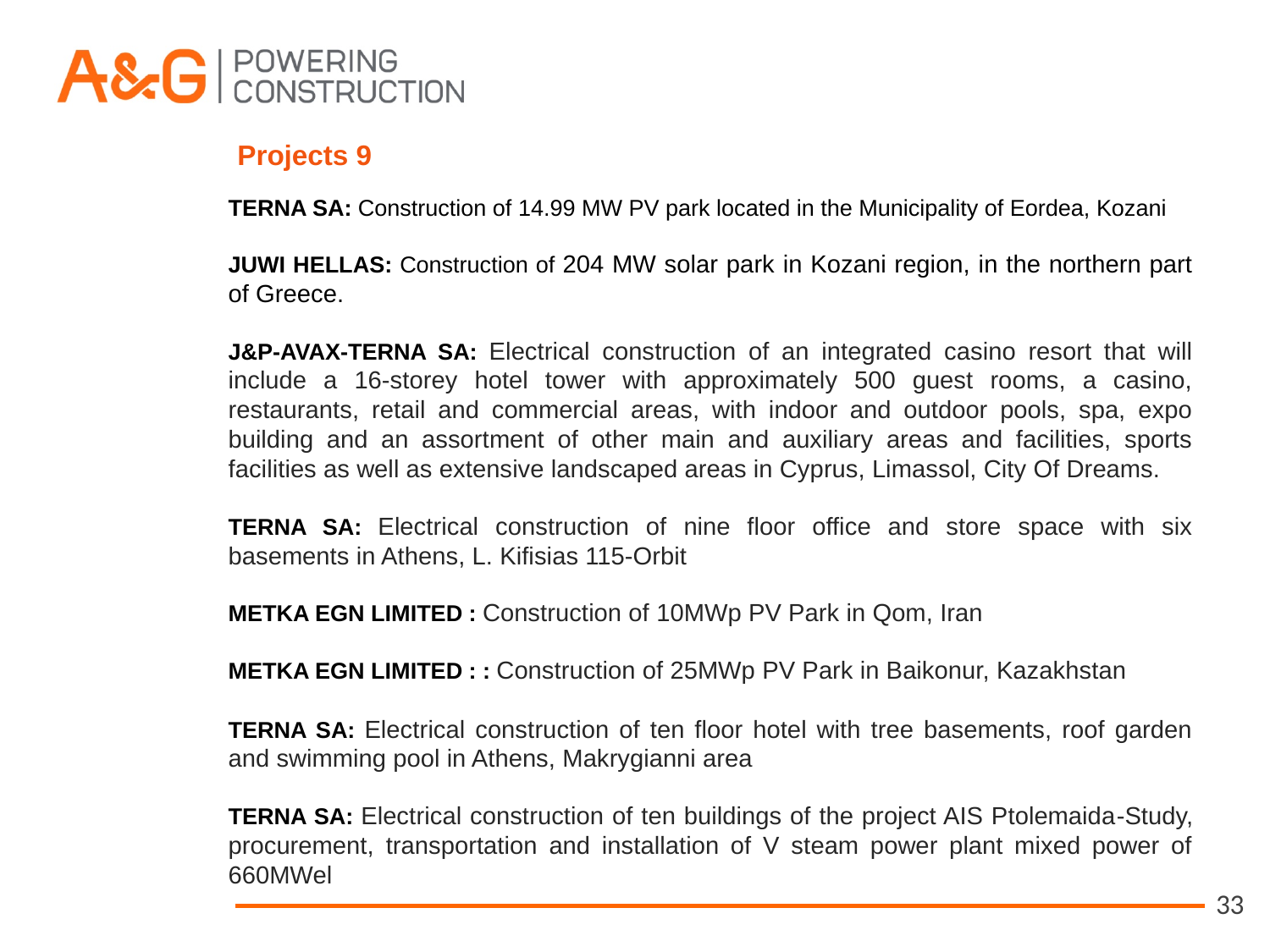

Projects 9
TERNA SA: Construction of 14.99 MW PV park located in the Municipality of Eordea, Kozani

JUWI HELLAS: Construction of 204 MW solar park in Kozani region, in the northern part of Greece.

J&P-AVAX-TERNA SA: Electrical construction of an integrated casino resort that will include a 16-storey hotel tower with approximately 500 guest rooms, a casino, restaurants, retail and commercial areas, with indoor and outdoor pools, spa, expo building and an assortment of other main and auxiliary areas and facilities, sports facilities as well as extensive landscaped areas in Cyprus, Limassol, City Of Dreams.

TERNA SA: Electrical construction of nine floor office and store space with six basements in Athens, L. Kifisias 115-Orbit

METKA EGN LIMITED : Construction of 10MWp PV Park in Qom, Iran

METKA EGN LIMITED : : Construction of 25MWp PV Park in Baikonur, Kazakhstan

TERNA SA: Electrical construction of ten floor hotel with tree basements, roof garden and swimming pool in Athens, Makrygianni area

TERNA SA: Electrical construction of ten buildings of the project AIS Ptolemaida-Study, procurement, transportation and installation of V steam power plant mixed power of 660MWel

33